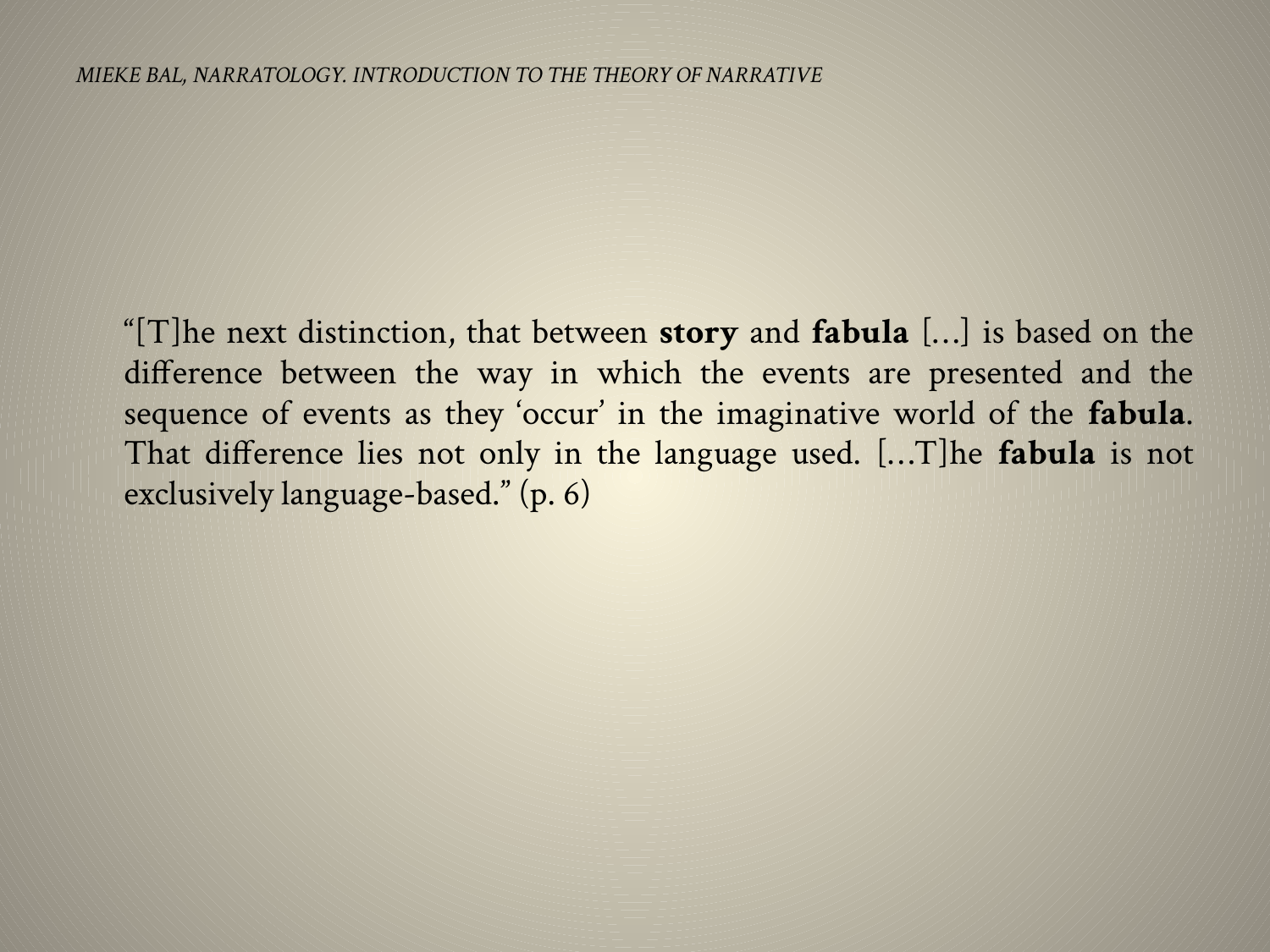

# MIEKE BAL, NARRATOLOGY. INTRODUCTION TO THE THEORY OF NARRATIVE

	“[T]he next distinction, that between story and fabula […] is based on the difference between the way in which the events are presented and the sequence of events as they ‘occur’ in the imaginative world of the fabula. That difference lies not only in the language used. […T]he fabula is not exclusively language-based.” (p. 6)